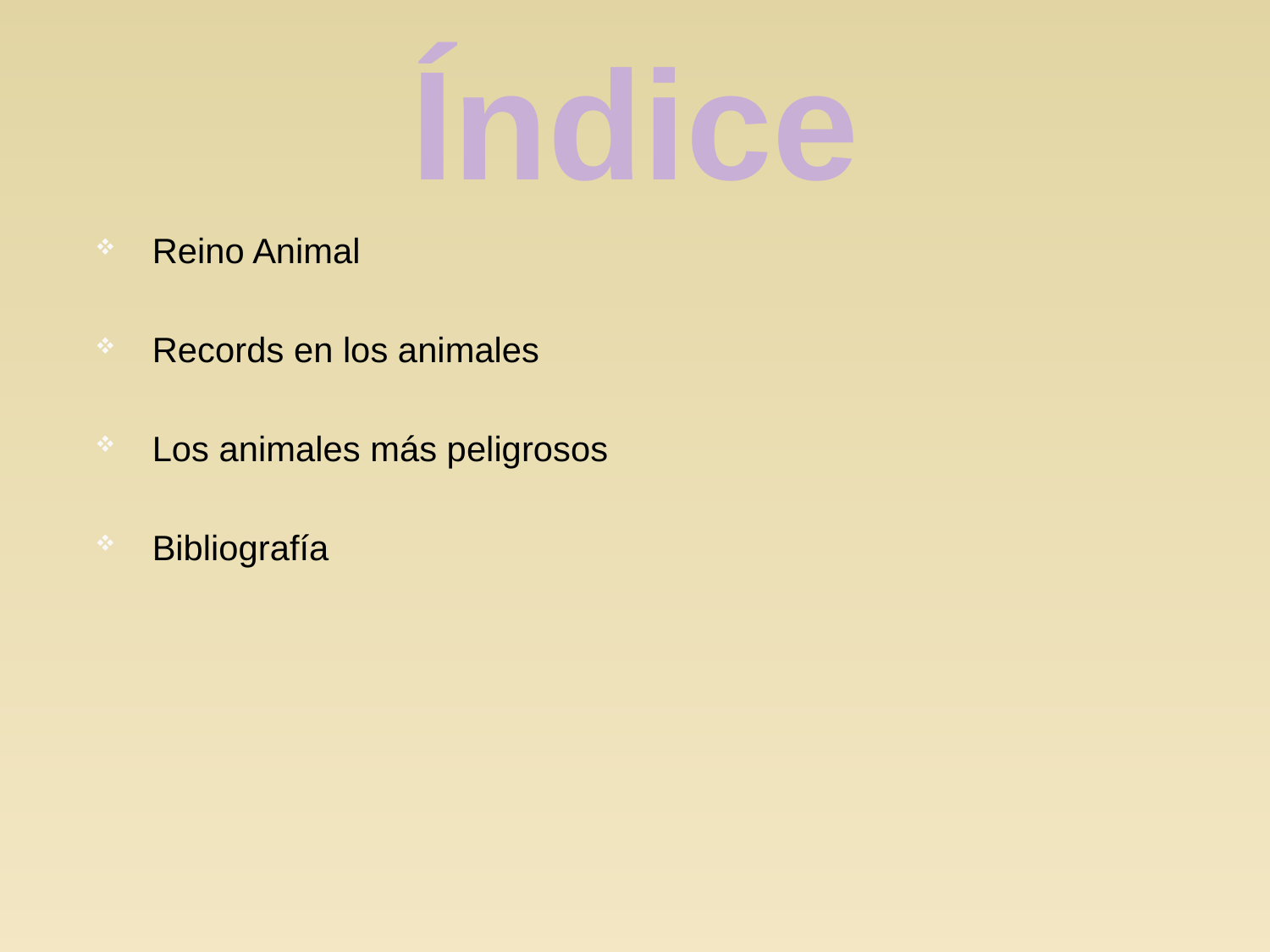

# Índice
Reino Animal

Records en los animales

Los animales más peligrosos

Bibliografía